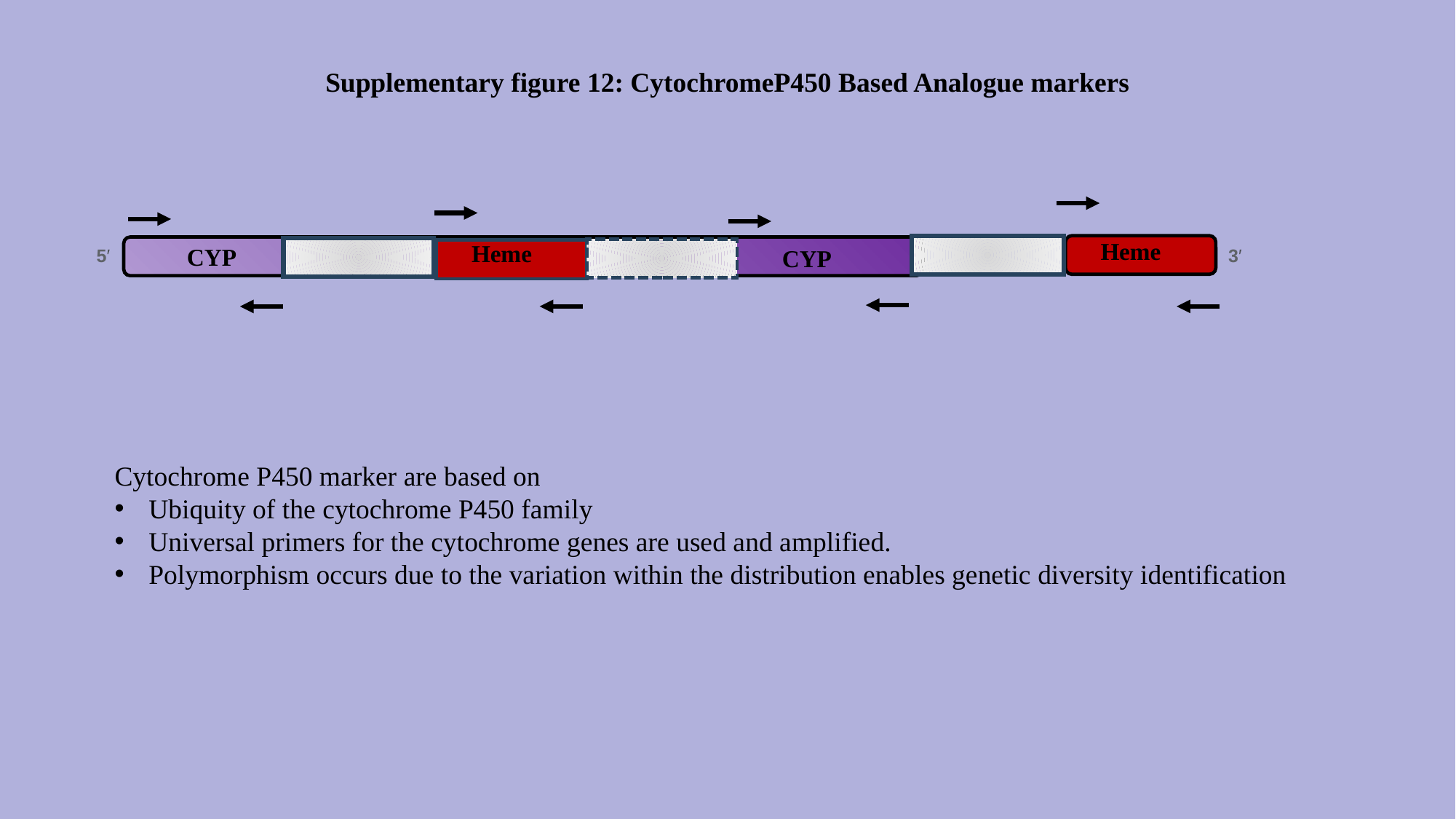

Supplementary figure 12: CytochromeP450 Based Analogue markers
Heme
Heme

CYP

CYP
5′

3′

Cytochrome P450 marker are based on
Ubiquity of the cytochrome P450 family
Universal primers for the cytochrome genes are used and amplified.
Polymorphism occurs due to the variation within the distribution enables genetic diversity identification